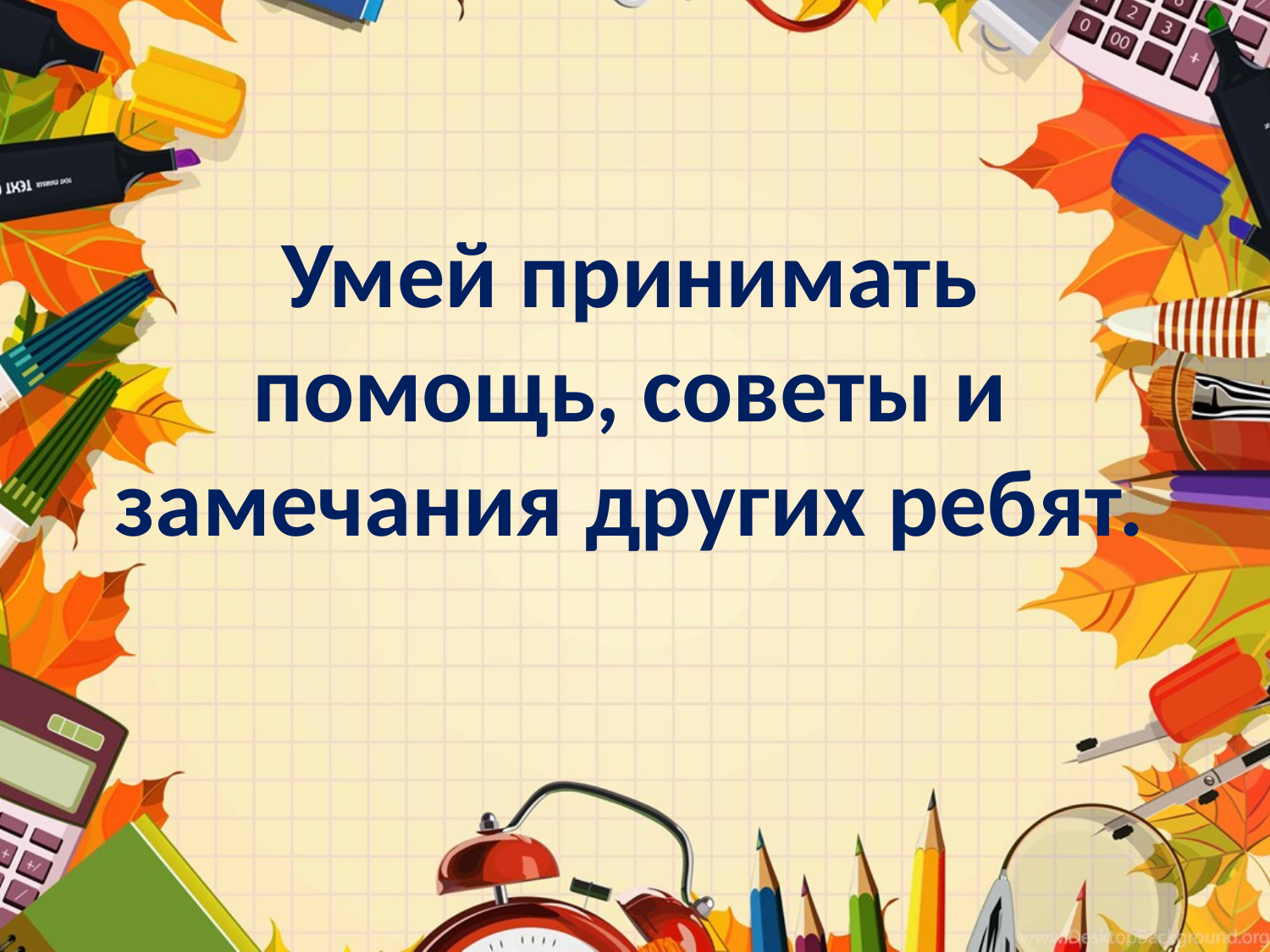

Умей принимать помощь, советы и замечания других ребят.